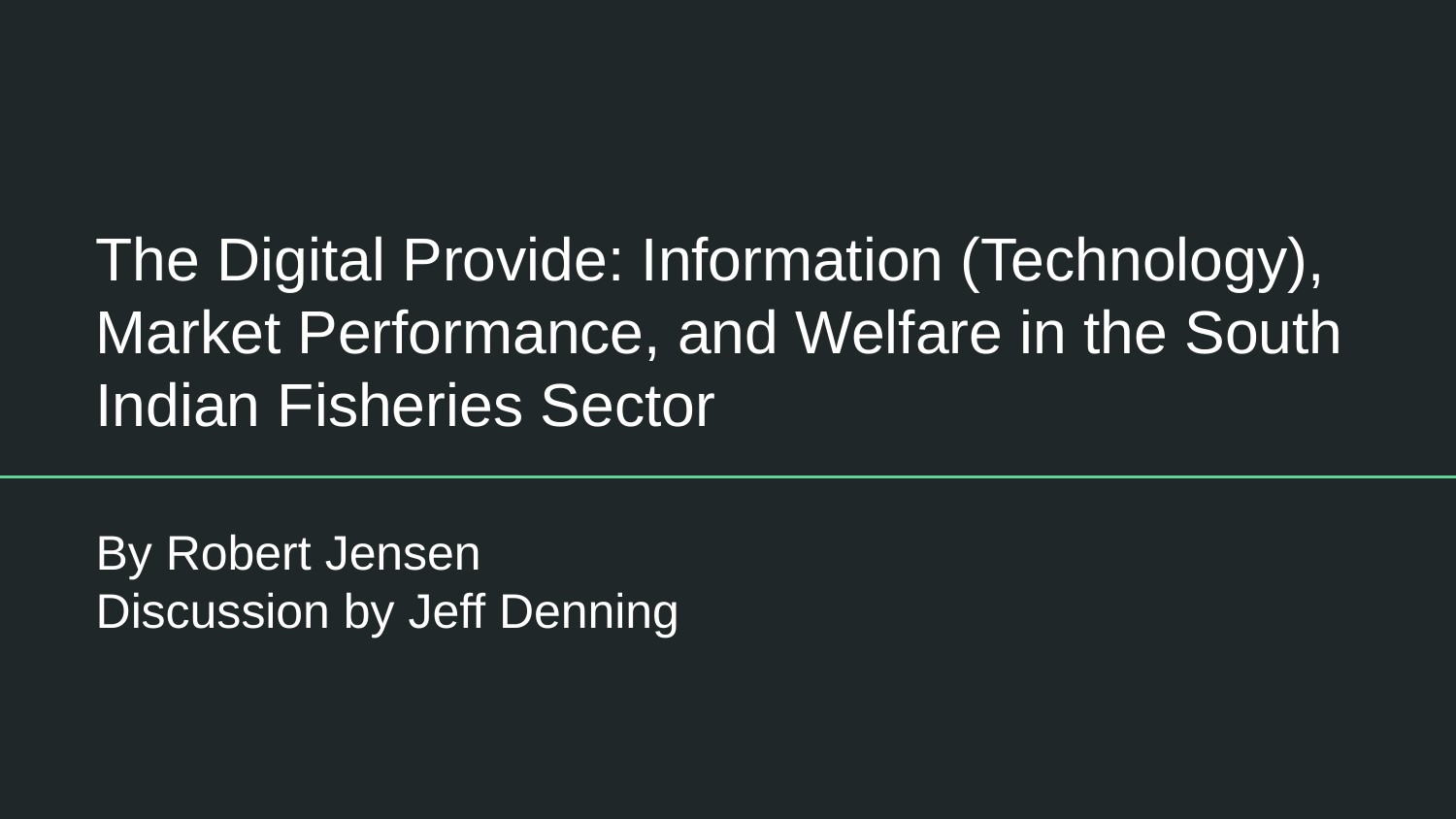

# The Digital Provide: Information (Technology), Market Performance, and Welfare in the South Indian Fisheries Sector
By Robert Jensen
Discussion by Jeff Denning